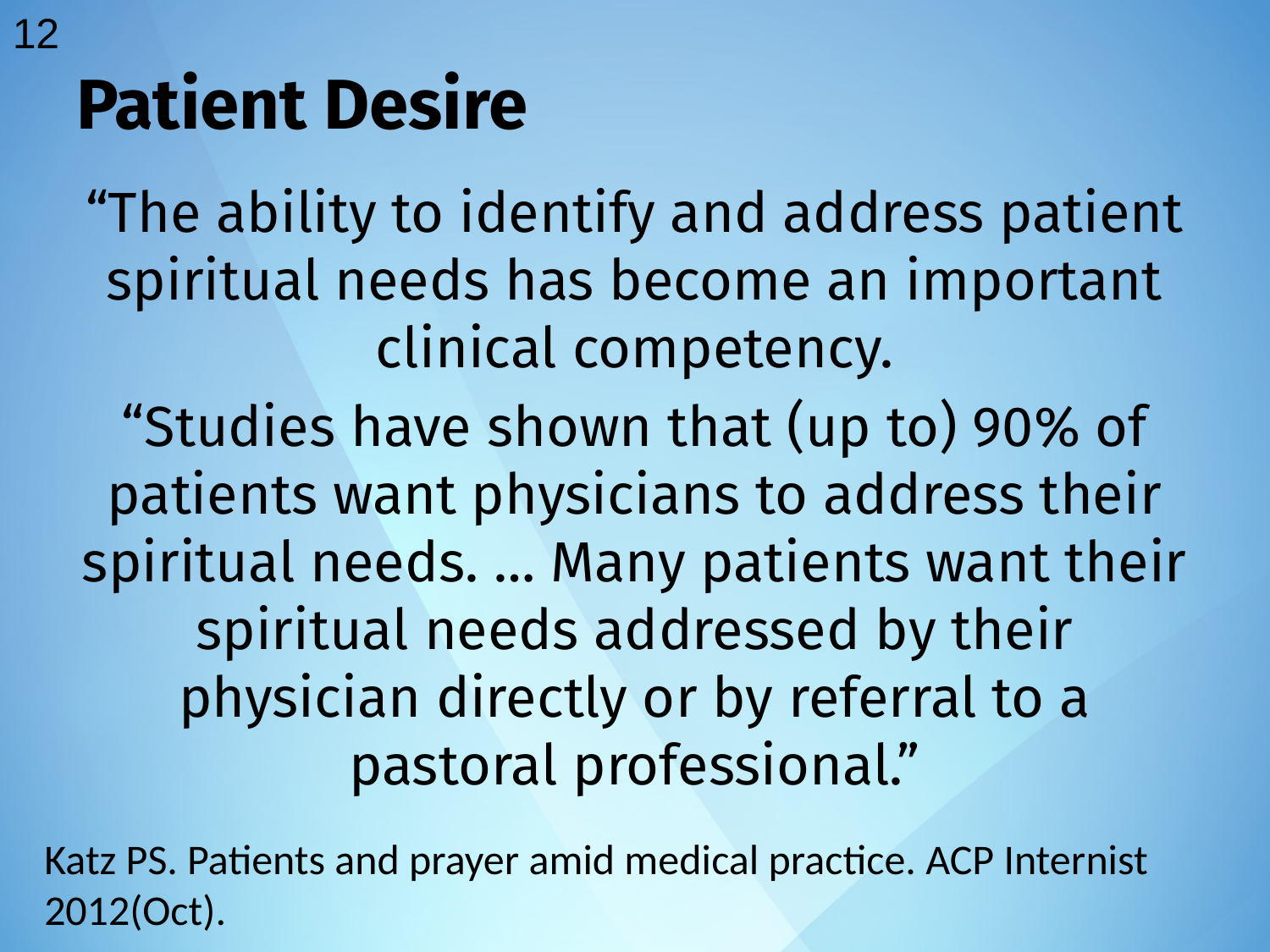

12
Patient Desire
“The ability to identify and address patient spiritual needs has become an important clinical competency.
“Studies have shown that (up to) 90% of patients want physicians to address their spiritual needs. … Many patients want their spiritual needs addressed by their physician directly or by referral to a pastoral professional.”
Katz PS. Patients and prayer amid medical practice. ACP Internist 2012(Oct).